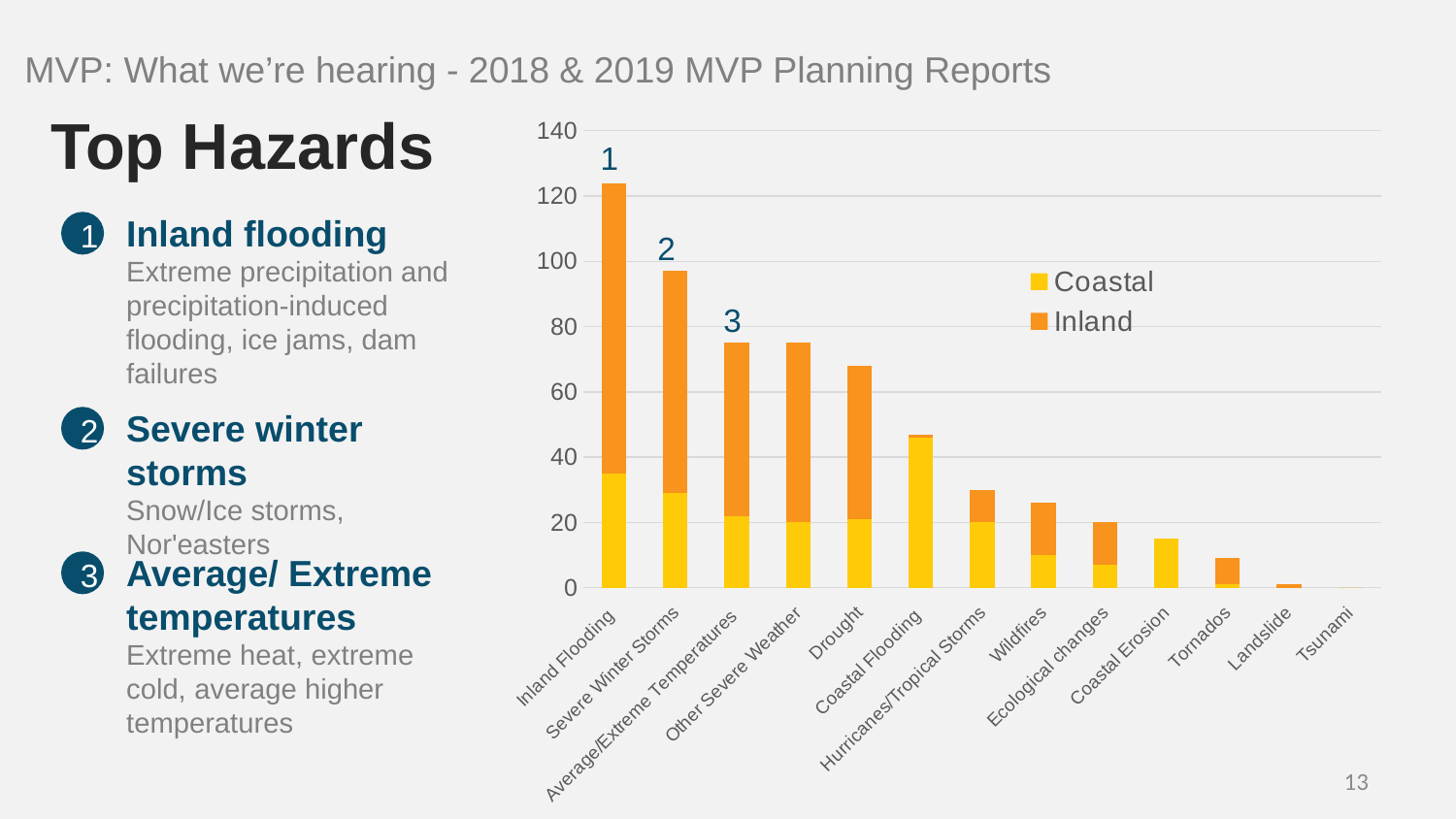

MVP: What we’re hearing - 2018 & 2019 MVP Planning Reports

Top Hazards

### Chart

| Category | Coastal | Inland |
|---|---|---|
| Inland Flooding  | 35.0 | 89.0 |
| Severe Winter Storms | 29.0 | 68.0 |
| Average/Extreme Temperatures  | 22.0 | 53.0 |
| Other Severe Weather | 20.0 | 55.0 |
| Drought | 21.0 | 47.0 |
| Coastal Flooding  | 46.0 | 1.0 |
| Hurricanes/Tropical Storms | 20.0 | 10.0 |
| Wildfires | 10.0 | 16.0 |
| Ecological changes | 7.0 | 13.0 |
| Coastal Erosion | 15.0 | 0.0 |
| Tornados | 1.0 | 8.0 |
| Landslide | 0.0 | 1.0 |
| Tsunami | 0.0 | 0.0 |
1
Inland flooding
Extreme precipitation and precipitation-induced flooding, ice jams, dam failures
1

2
3
Severe winter storms
Snow/Ice storms, Nor'easters
2

Average/ Extreme temperatures
Extreme heat, extreme
cold, average higher temperatures
3

13